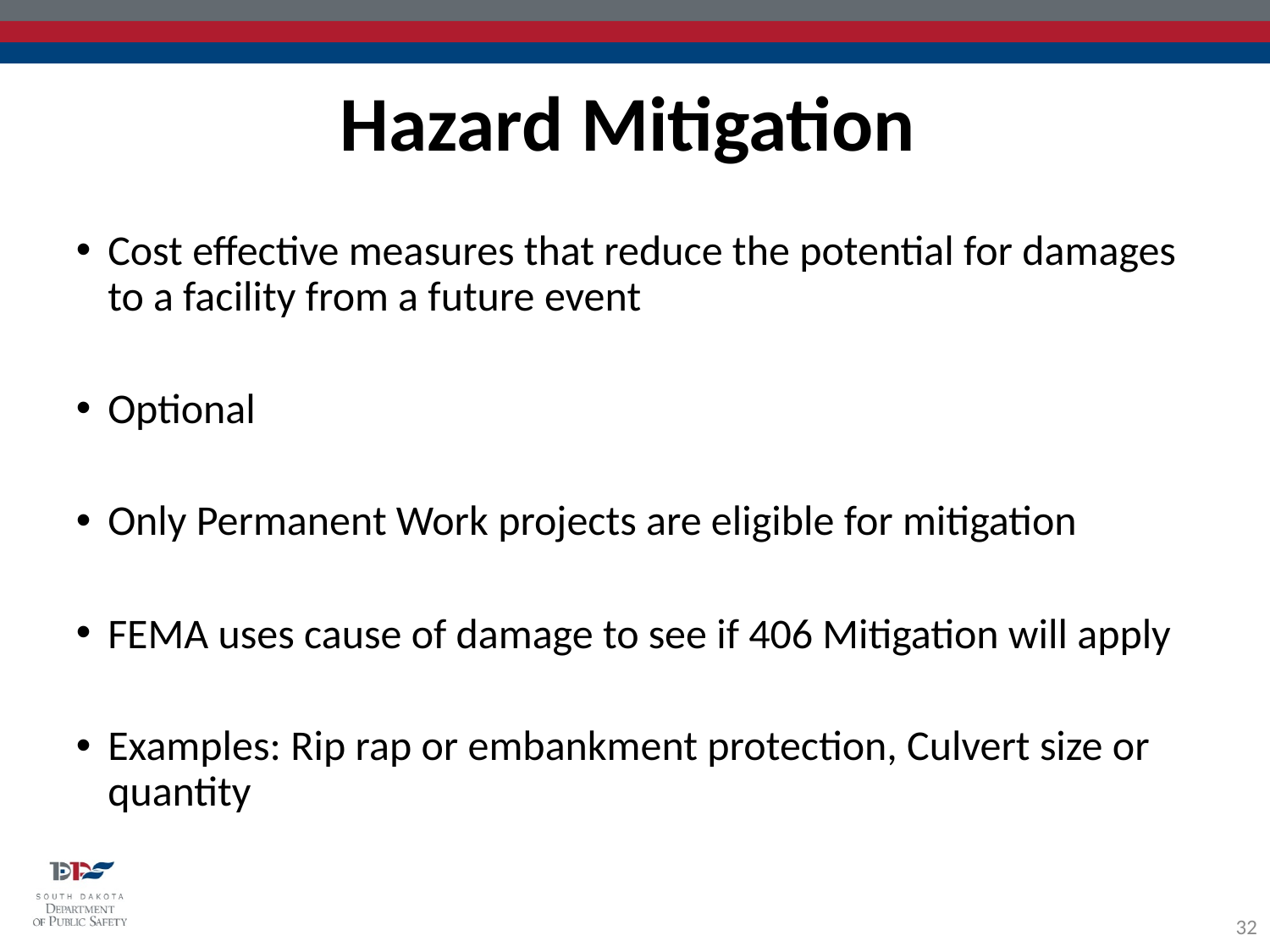

Hazard Mitigation
Cost effective measures that reduce the potential for damages to a facility from a future event

Optional

Only Permanent Work projects are eligible for mitigation

FEMA uses cause of damage to see if 406 Mitigation will apply

Examples: Rip rap or embankment protection, Culvert size or quantity

32